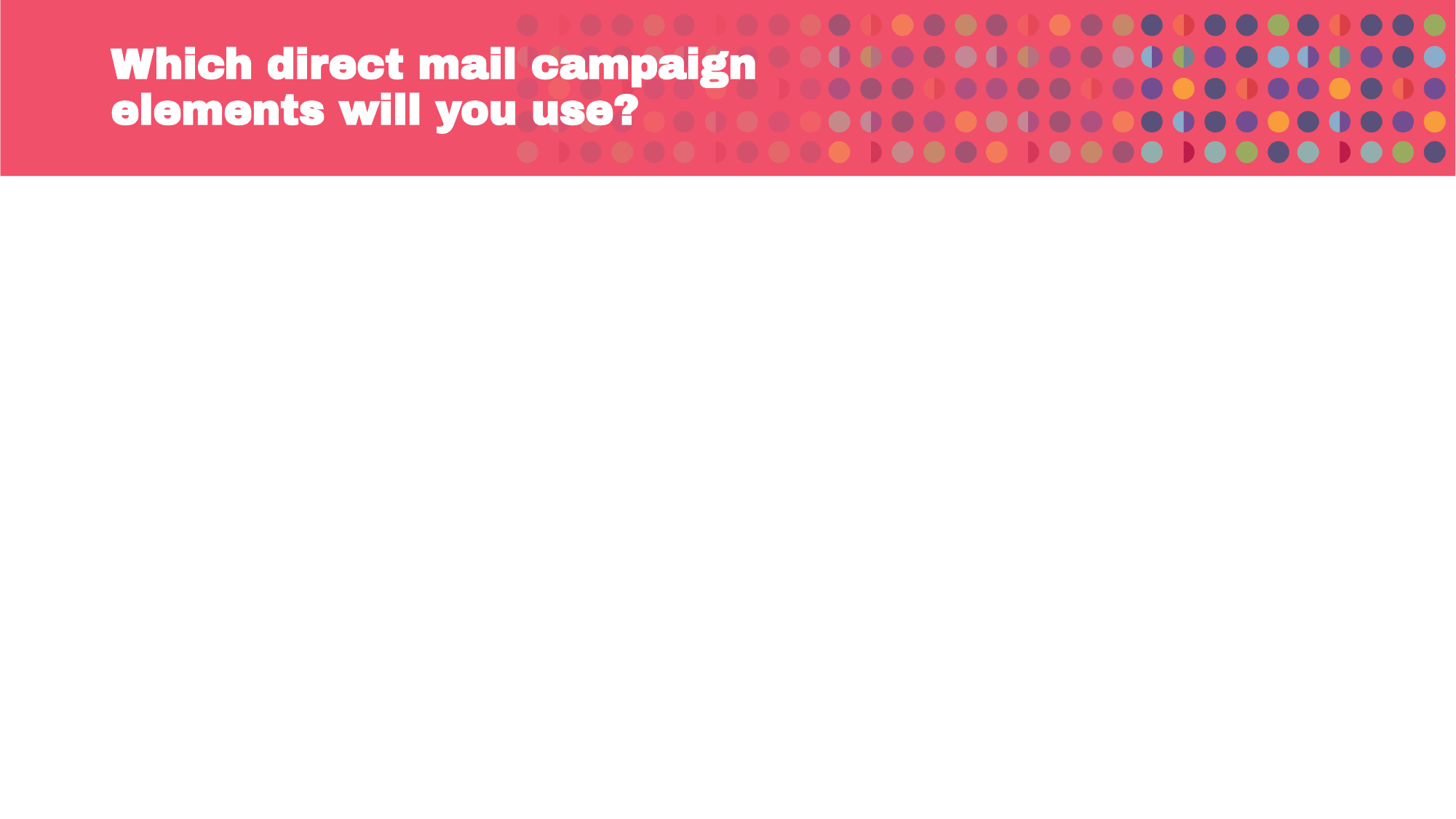

# Which direct mail campaign elements will you use?